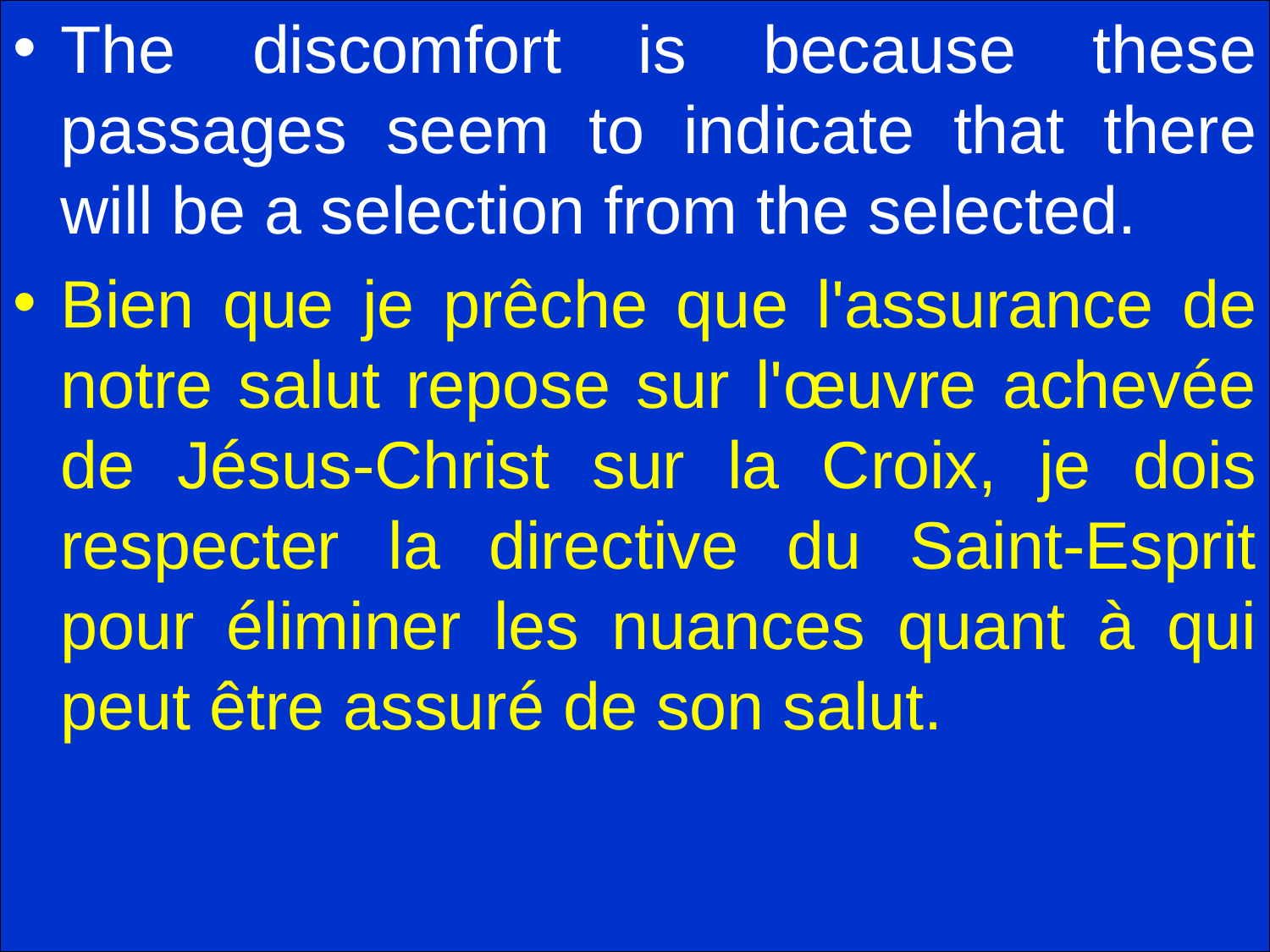

The discomfort is because these passages seem to indicate that there will be a selection from the selected.
Bien que je prêche que l'assurance de notre salut repose sur l'œuvre achevée de Jésus-Christ sur la Croix, je dois respecter la directive du Saint-Esprit pour éliminer les nuances quant à qui peut être assuré de son salut.